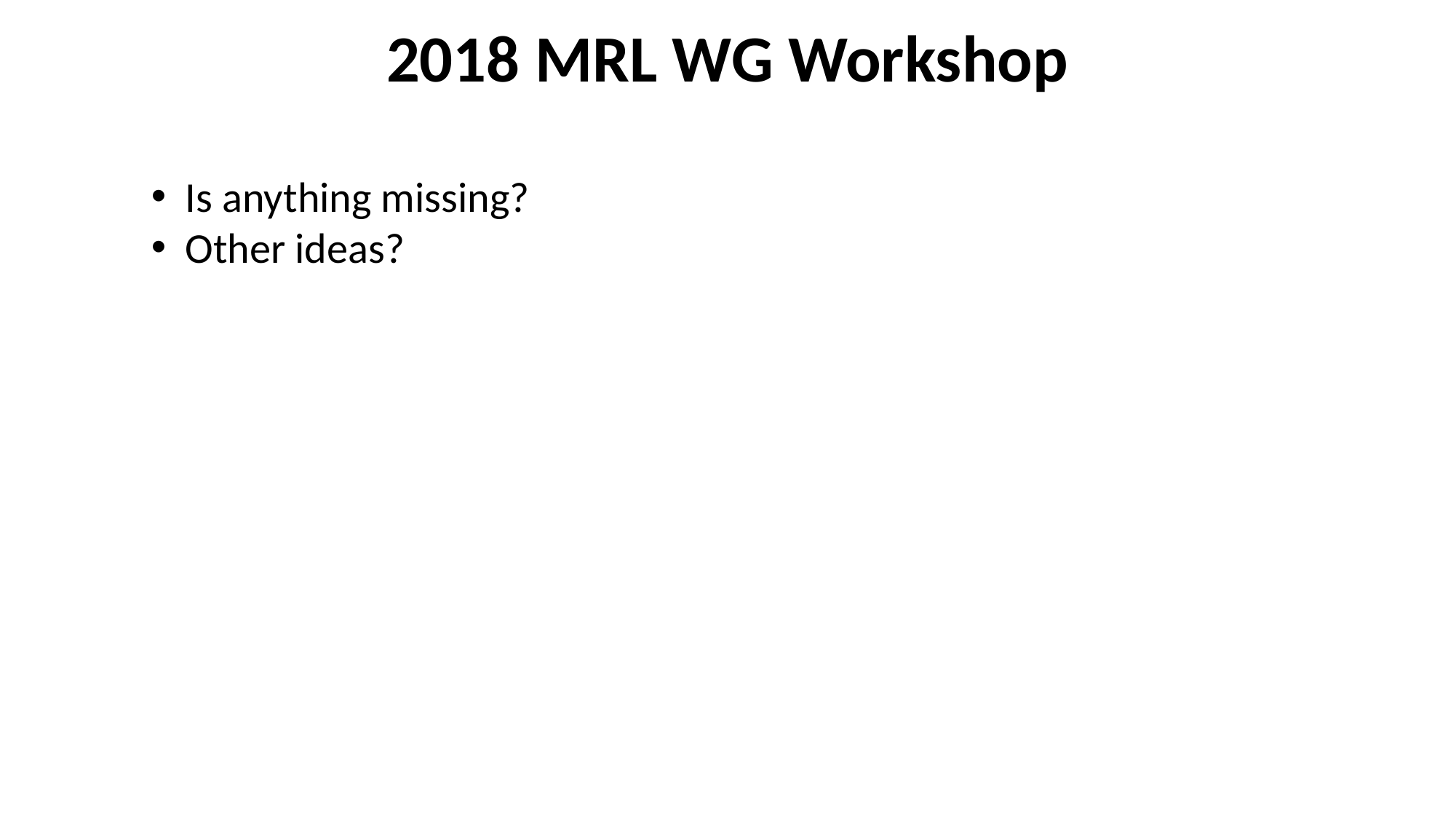

# 2018 MRL WG Workshop
Is anything missing?
Other ideas?